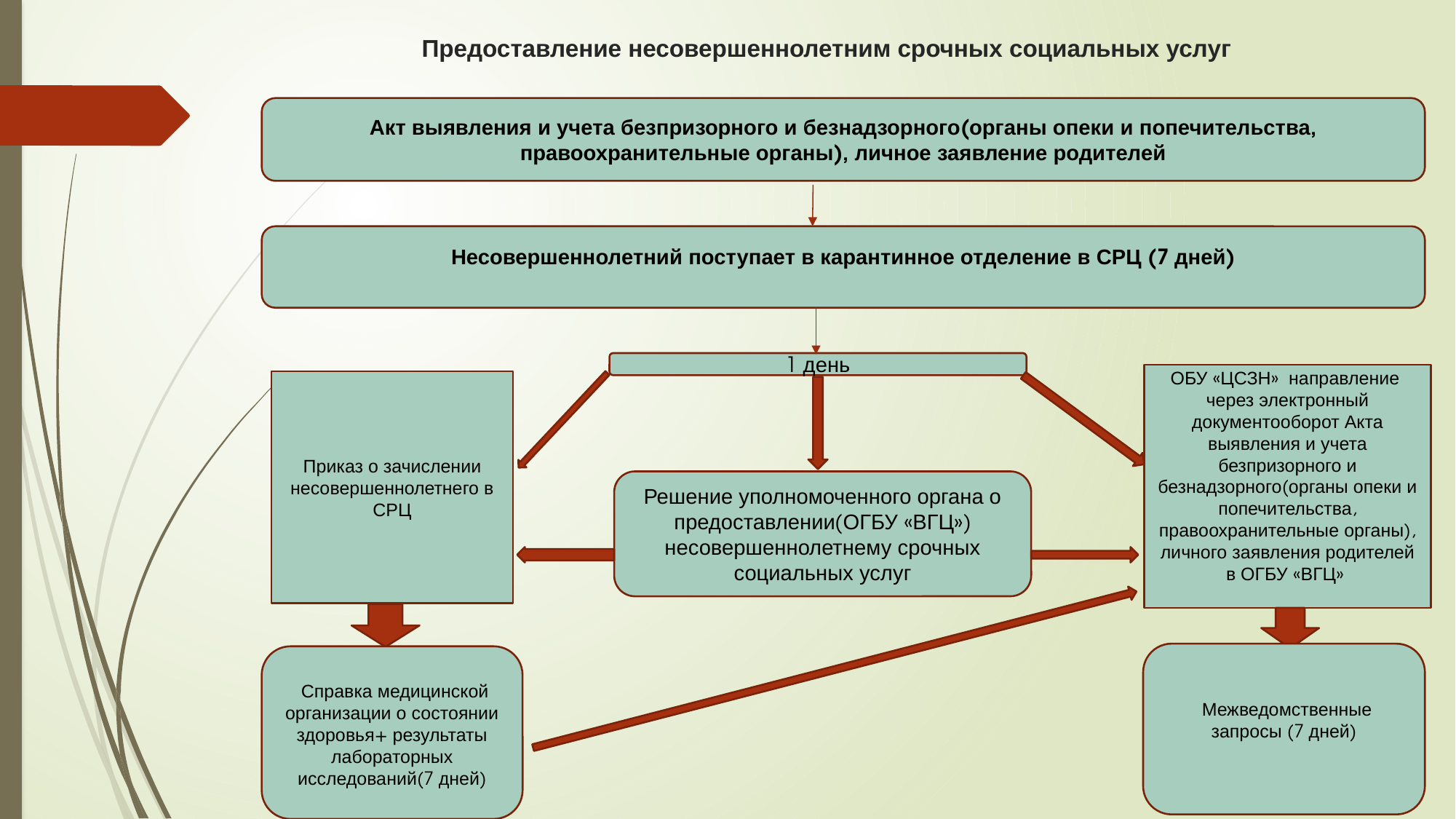

# Предоставление несовершеннолетним срочных социальных услуг
Акт выявления и учета безпризорного и безнадзорного(органы опеки и попечительства, правоохранительные органы), личное заявление родителей
Несовершеннолетний поступает в карантинное отделение в СРЦ (7 дней)

1 день
ОБУ «ЦСЗН»  направление  через электронный документооборот Акта выявления и учета безпризорного и безнадзорного(органы опеки и попечительства, правоохранительные органы), личного заявления родителей в ОГБУ «ВГЦ»

Приказ о зачислении несовершеннолетнего в СРЦ

Решение уполномоченного органа о предоставлении(ОГБУ «ВГЦ») несовершеннолетнему срочных социальных услуг

 Межведомственные запросы (7 дней)

 Справка медицинской организации о состоянии здоровья+ результаты лабораторных исследований(7 дней)